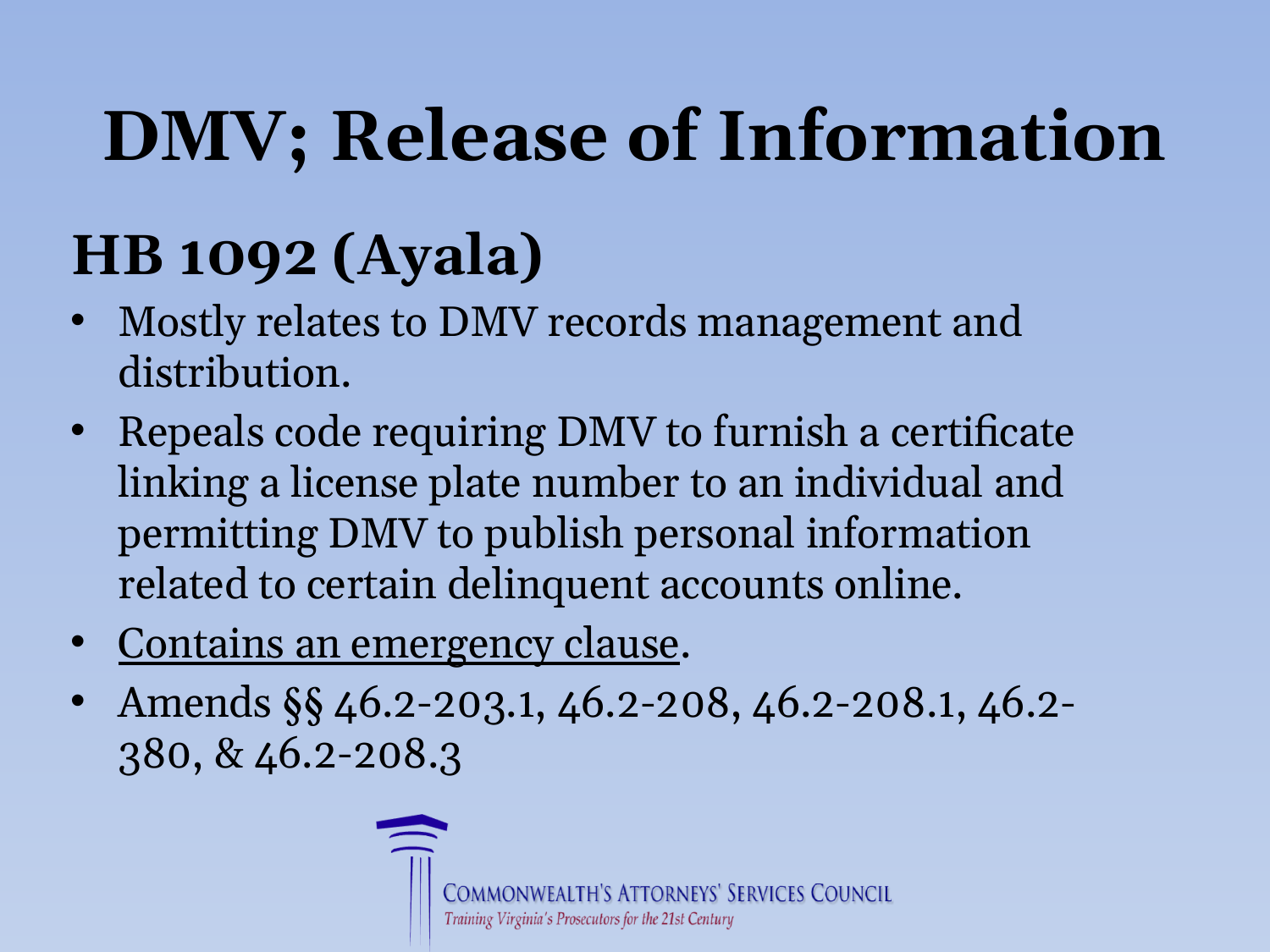

# DMV; Release of Information
HB 1092 (Ayala)
Mostly relates to DMV records management and distribution.
Repeals code requiring DMV to furnish a certificate linking a license plate number to an individual and permitting DMV to publish personal information related to certain delinquent accounts online.
Contains an emergency clause.
Amends §§ 46.2-203.1, 46.2-208, 46.2-208.1, 46.2-380, & 46.2-208.3